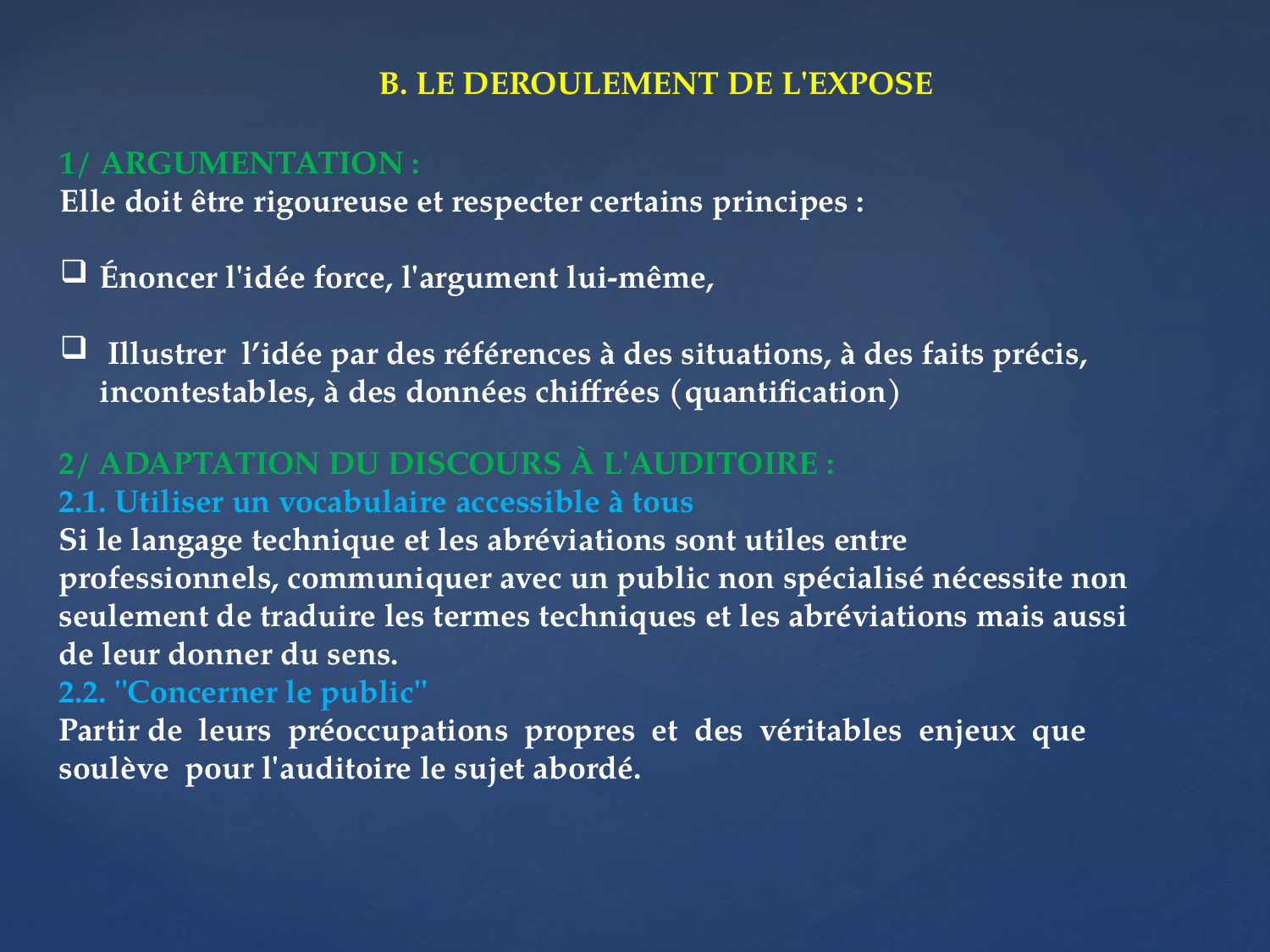

B. LE DEROULEMENT DE L'EXPOSE
1/ ARGUMENTATION :
Elle doit être rigoureuse et respecter certains principes :

Énoncer l'idée force, l'argument lui-même,

 Illustrer  l’idée par des références à des situations, à des faits précis, incontestables, à des données chiffrées (quantification)
2/ ADAPTATION DU DISCOURS À L'AUDITOIRE :
2.1. Utiliser un vocabulaire accessible à tous
Si le langage technique et les abréviations sont utiles entre professionnels, communiquer avec un public non spécialisé nécessite non seulement de traduire les termes techniques et les abréviations mais aussi de leur donner du sens.
2.2. "Concerner le public"
Partir de  leurs  préoccupations  propres  et  des  véritables  enjeux  que  soulève  pour l'auditoire le sujet abordé.